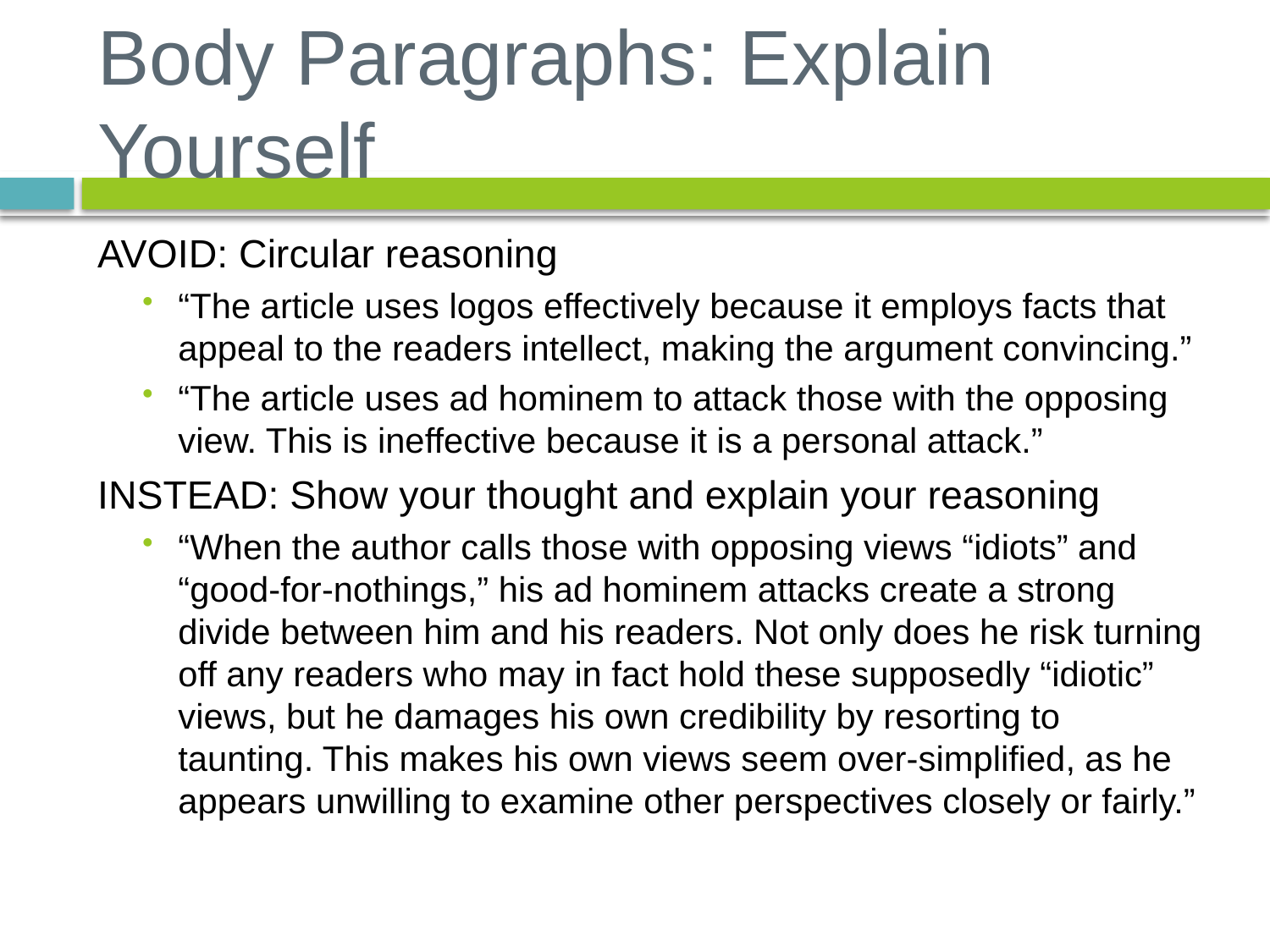

# Body Paragraphs: Explain Yourself
AVOID: Circular reasoning
“The article uses logos effectively because it employs facts that appeal to the readers intellect, making the argument convincing.”
“The article uses ad hominem to attack those with the opposing view. This is ineffective because it is a personal attack.”
INSTEAD: Show your thought and explain your reasoning
“When the author calls those with opposing views “idiots” and “good-for-nothings,” his ad hominem attacks create a strong divide between him and his readers. Not only does he risk turning off any readers who may in fact hold these supposedly “idiotic” views, but he damages his own credibility by resorting to taunting. This makes his own views seem over-simplified, as he appears unwilling to examine other perspectives closely or fairly.”